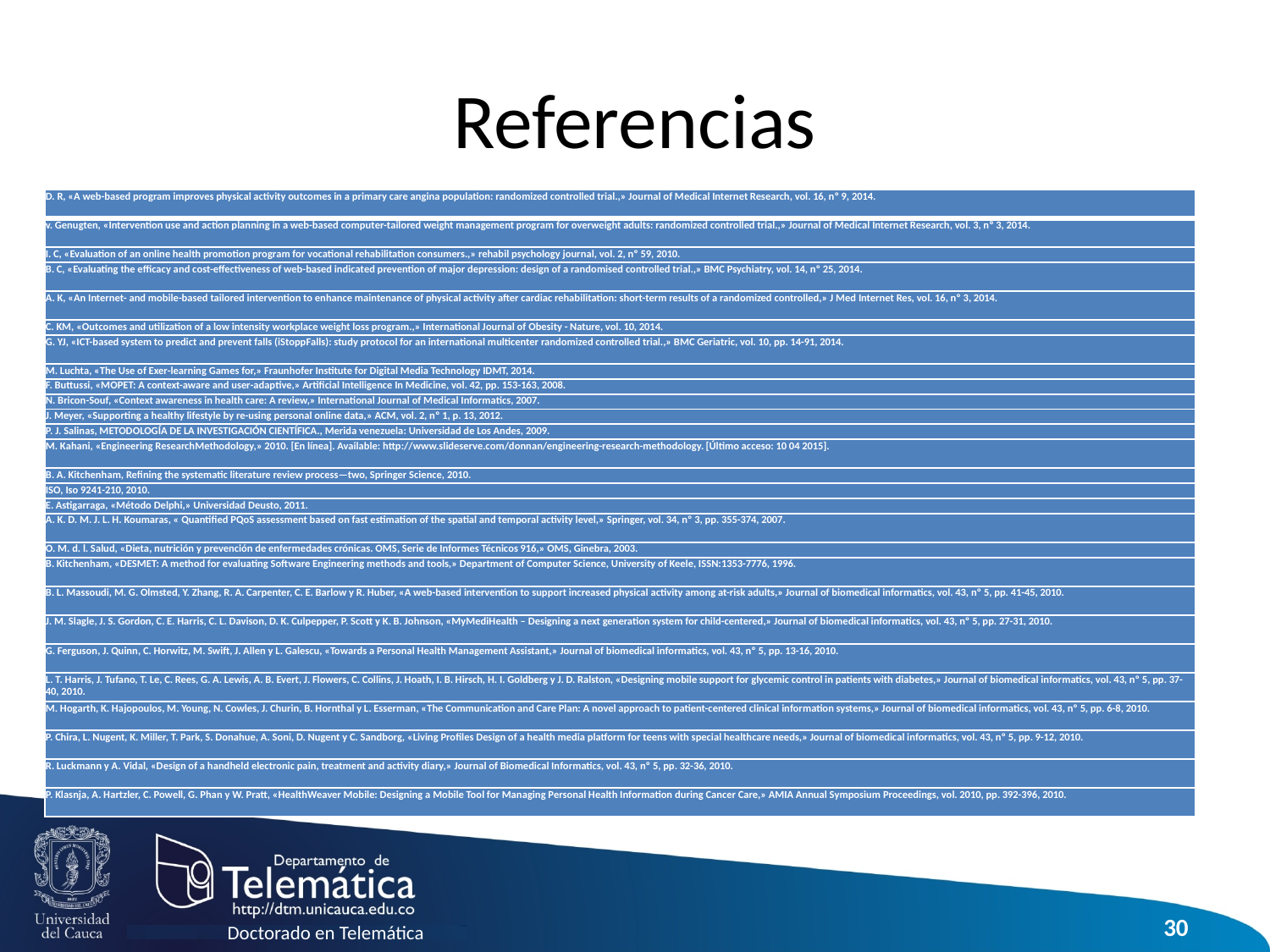

# Referencias
| D. R, «A web-based program improves physical activity outcomes in a primary care angina population: randomized controlled trial.,» Journal of Medical Internet Research, vol. 16, nº 9, 2014. |
| --- |
| v. Genugten, «Intervention use and action planning in a web-based computer-tailored weight management program for overweight adults: randomized controlled trial.,» Journal of Medical Internet Research, vol. 3, nº 3, 2014. |
| I. C, «Evaluation of an online health promotion program for vocational rehabilitation consumers.,» rehabil psychology journal, vol. 2, nº 59, 2010. |
| B. C, «Evaluating the efficacy and cost-effectiveness of web-based indicated prevention of major depression: design of a randomised controlled trial.,» BMC Psychiatry, vol. 14, nº 25, 2014. |
| A. K, «An Internet- and mobile-based tailored intervention to enhance maintenance of physical activity after cardiac rehabilitation: short-term results of a randomized controlled,» J Med Internet Res, vol. 16, nº 3, 2014. |
| C. KM, «Outcomes and utilization of a low intensity workplace weight loss program.,» International Journal of Obesity - Nature, vol. 10, 2014. |
| G. YJ, «ICT-based system to predict and prevent falls (iStoppFalls): study protocol for an international multicenter randomized controlled trial.,» BMC Geriatric, vol. 10, pp. 14-91, 2014. |
| M. Luchta, «The Use of Exer-learning Games for,» Fraunhofer Institute for Digital Media Technology IDMT, 2014. |
| F. Buttussi, «MOPET: A context-aware and user-adaptive,» Artificial Intelligence In Medicine, vol. 42, pp. 153-163, 2008. |
| N. Bricon-Souf, «Context awareness in health care: A review,» International Journal of Medical Informatics, 2007. |
| J. Meyer, «Supporting a healthy lifestyle by re-using personal online data,» ACM, vol. 2, nº 1, p. 13, 2012. |
| P. J. Salinas, METODOLOGÍA DE LA INVESTIGACIÓN CIENTÍFICA., Merida venezuela: Universidad de Los Andes, 2009. |
| M. Kahani, «Engineering ResearchMethodology,» 2010. [En línea]. Available: http://www.slideserve.com/donnan/engineering-research-methodology. [Último acceso: 10 04 2015]. |
| B. A. Kitchenham, Refining the systematic literature review process—two, Springer Science, 2010. |
| ISO, Iso 9241-210, 2010. |
| E. Astigarraga, «Método Delphi,» Universidad Deusto, 2011. |
| A. K. D. M. J. L. H. Koumaras, « Quantified PQoS assessment based on fast estimation of the spatial and temporal activity level,» Springer, vol. 34, nº 3, pp. 355-374, 2007. |
| O. M. d. l. Salud, «Dieta, nutrición y prevención de enfermedades crónicas. OMS, Serie de Informes Técnicos 916,» OMS, Ginebra, 2003. |
| B. Kitchenham, «DESMET: A method for evaluating Software Engineering methods and tools,» Department of Computer Science, University of Keele, ISSN:1353-7776, 1996. |
| B. L. Massoudi, M. G. Olmsted, Y. Zhang, R. A. Carpenter, C. E. Barlow y R. Huber, «A web-based intervention to support increased physical activity among at-risk adults,» Journal of biomedical informatics, vol. 43, nº 5, pp. 41-45, 2010. |
| J. M. Slagle, J. S. Gordon, C. E. Harris, C. L. Davison, D. K. Culpepper, P. Scott y K. B. Johnson, «MyMediHealth – Designing a next generation system for child-centered,» Journal of biomedical informatics, vol. 43, nº 5, pp. 27-31, 2010. |
| G. Ferguson, J. Quinn, C. Horwitz, M. Swift, J. Allen y L. Galescu, «Towards a Personal Health Management Assistant,» Journal of biomedical informatics, vol. 43, nº 5, pp. 13-16, 2010. |
| L. T. Harris, J. Tufano, T. Le, C. Rees, G. A. Lewis, A. B. Evert, J. Flowers, C. Collins, J. Hoath, I. B. Hirsch, H. I. Goldberg y J. D. Ralston, «Designing mobile support for glycemic control in patients with diabetes,» Journal of biomedical informatics, vol. 43, nº 5, pp. 37-40, 2010. |
| M. Hogarth, K. Hajopoulos, M. Young, N. Cowles, J. Churin, B. Hornthal y L. Esserman, «The Communication and Care Plan: A novel approach to patient-centered clinical information systems,» Journal of biomedical informatics, vol. 43, nº 5, pp. 6-8, 2010. |
| P. Chira, L. Nugent, K. Miller, T. Park, S. Donahue, A. Soni, D. Nugent y C. Sandborg, «Living Profiles Design of a health media platform for teens with special healthcare needs,» Journal of biomedical informatics, vol. 43, nº 5, pp. 9-12, 2010. |
| R. Luckmann y A. Vidal, «Design of a handheld electronic pain, treatment and activity diary,» Journal of Biomedical Informatics, vol. 43, nº 5, pp. 32-36, 2010. |
| P. Klasnja, A. Hartzler, C. Powell, G. Phan y W. Pratt, «HealthWeaver Mobile: Designing a Mobile Tool for Managing Personal Health Information during Cancer Care,» AMIA Annual Symposium Proceedings, vol. 2010, pp. 392-396, 2010. |
30